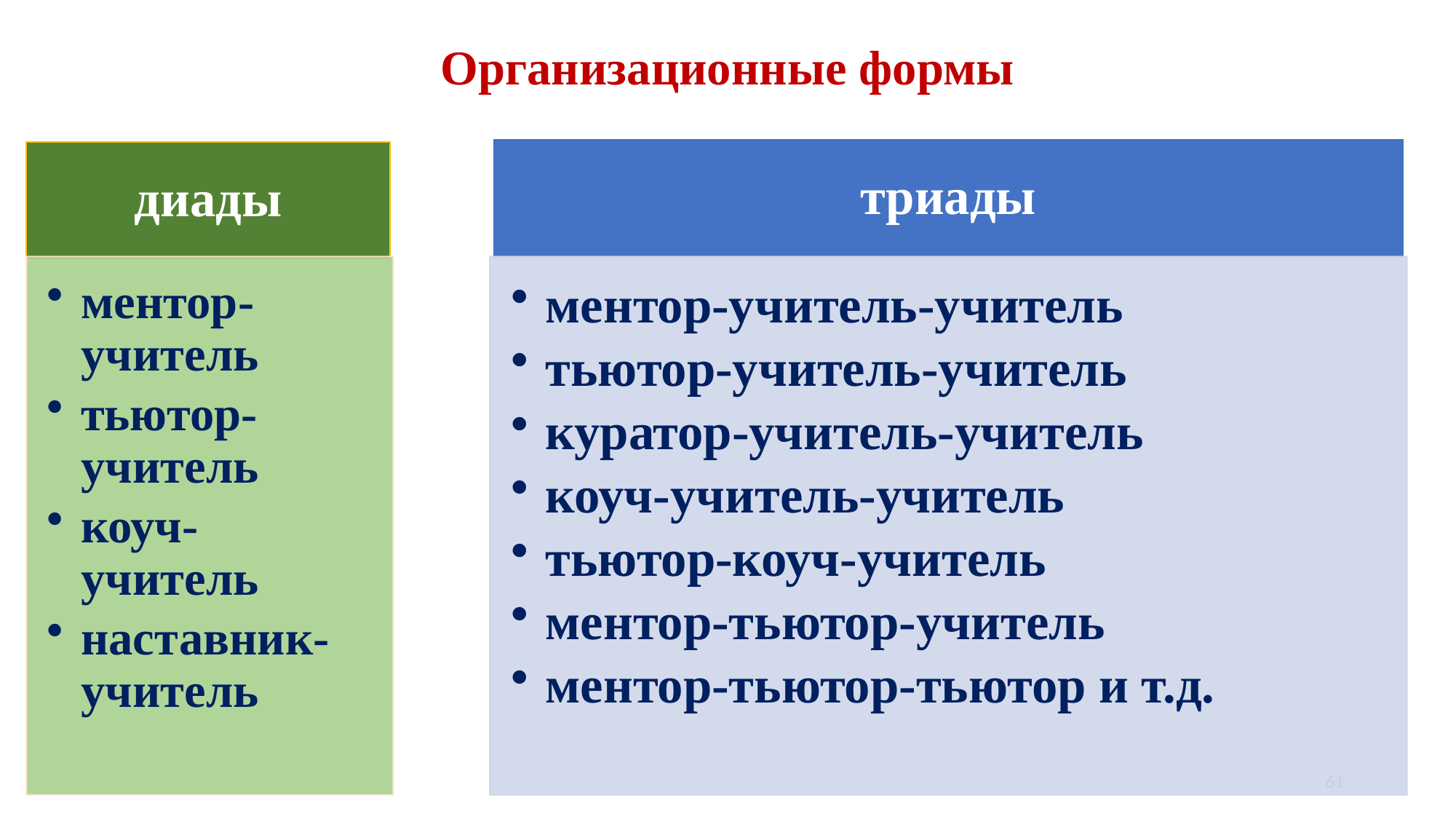

# Организационные формы
диады
ментор-учитель
тьютор-учитель
коуч-учитель
наставник-учитель
триады
ментор-учитель-учитель
тьютор-учитель-учитель
куратор-учитель-учитель
коуч-учитель-учитель
тьютор-коуч-учитель
ментор-тьютор-учитель
ментор-тьютор-тьютор и т.д.
61